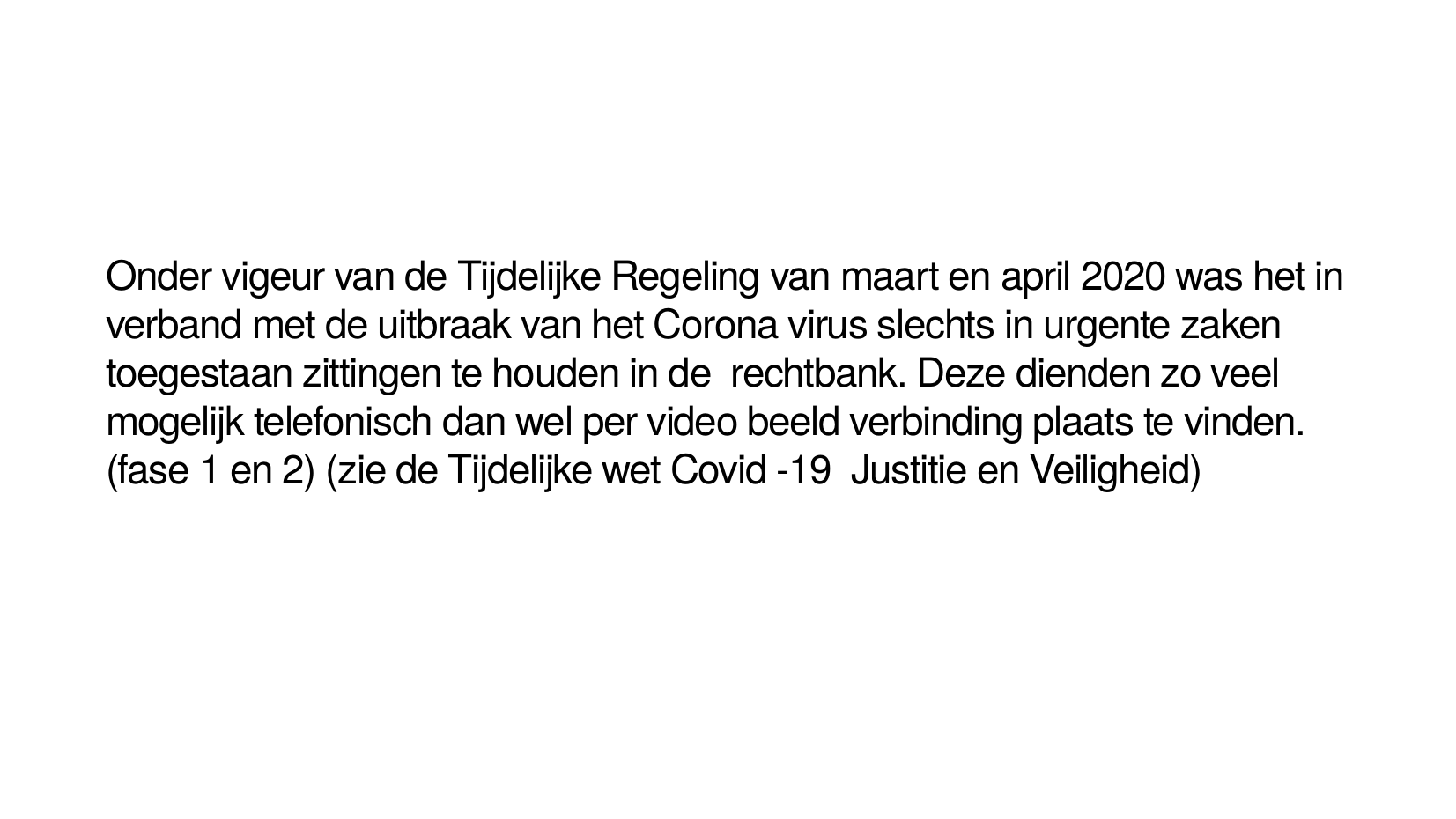

Onder vigeur van de Tijdelijke Regeling van maart en april 2020 was het in verband met de uitbraak van het Corona virus slechts in urgente zaken toegestaan zittingen te houden in de  rechtbank. Deze dienden zo veel mogelijk telefonisch dan wel per video beeld verbinding plaats te vinden. (fase 1 en 2) (zie de Tijdelijke wet Covid -19  Justitie en Veiligheid)